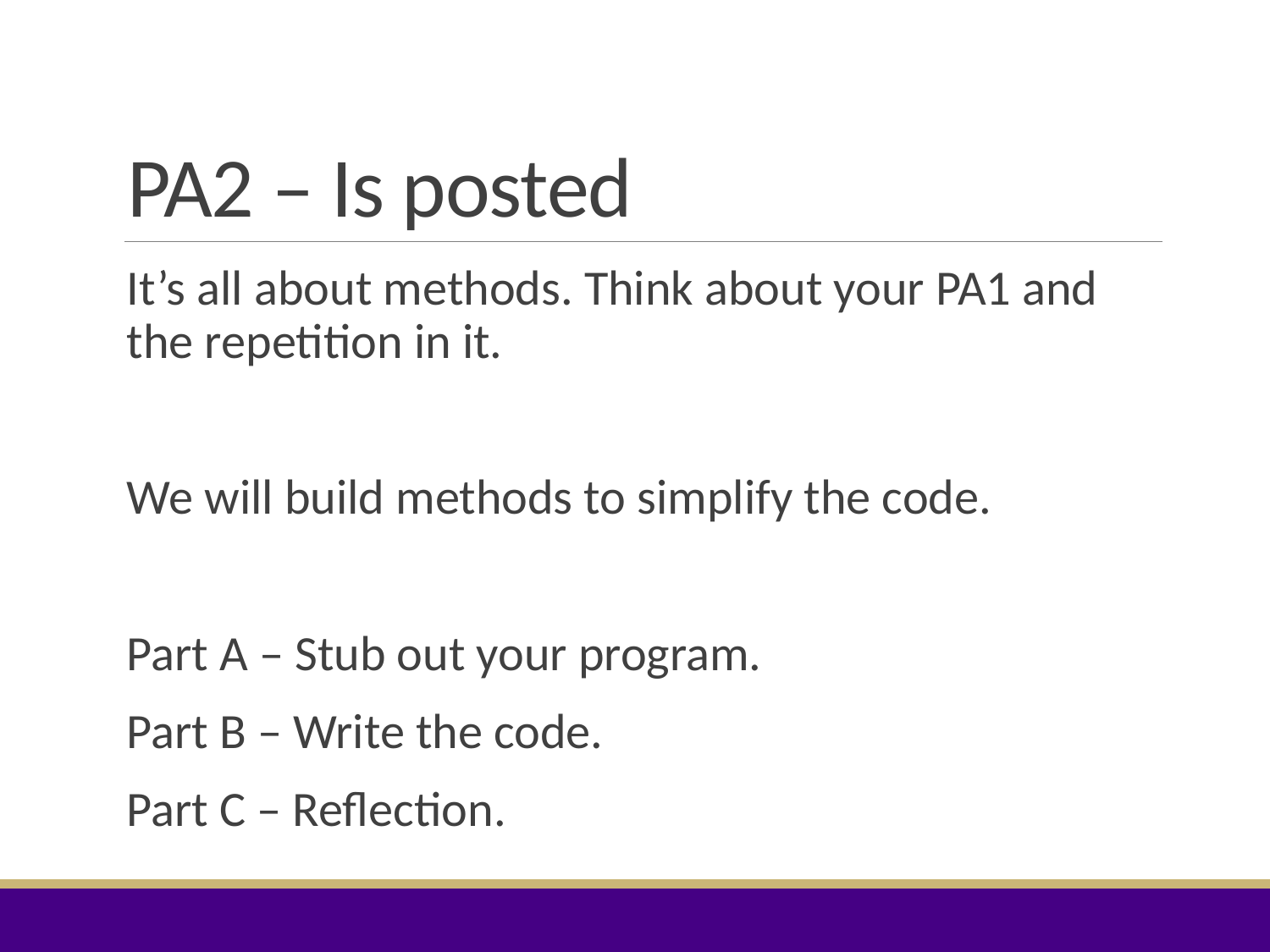

# PA2 – Is posted
It’s all about methods. Think about your PA1 and the repetition in it.

We will build methods to simplify the code.

Part A – Stub out your program.
Part B – Write the code.
Part C – Reflection.